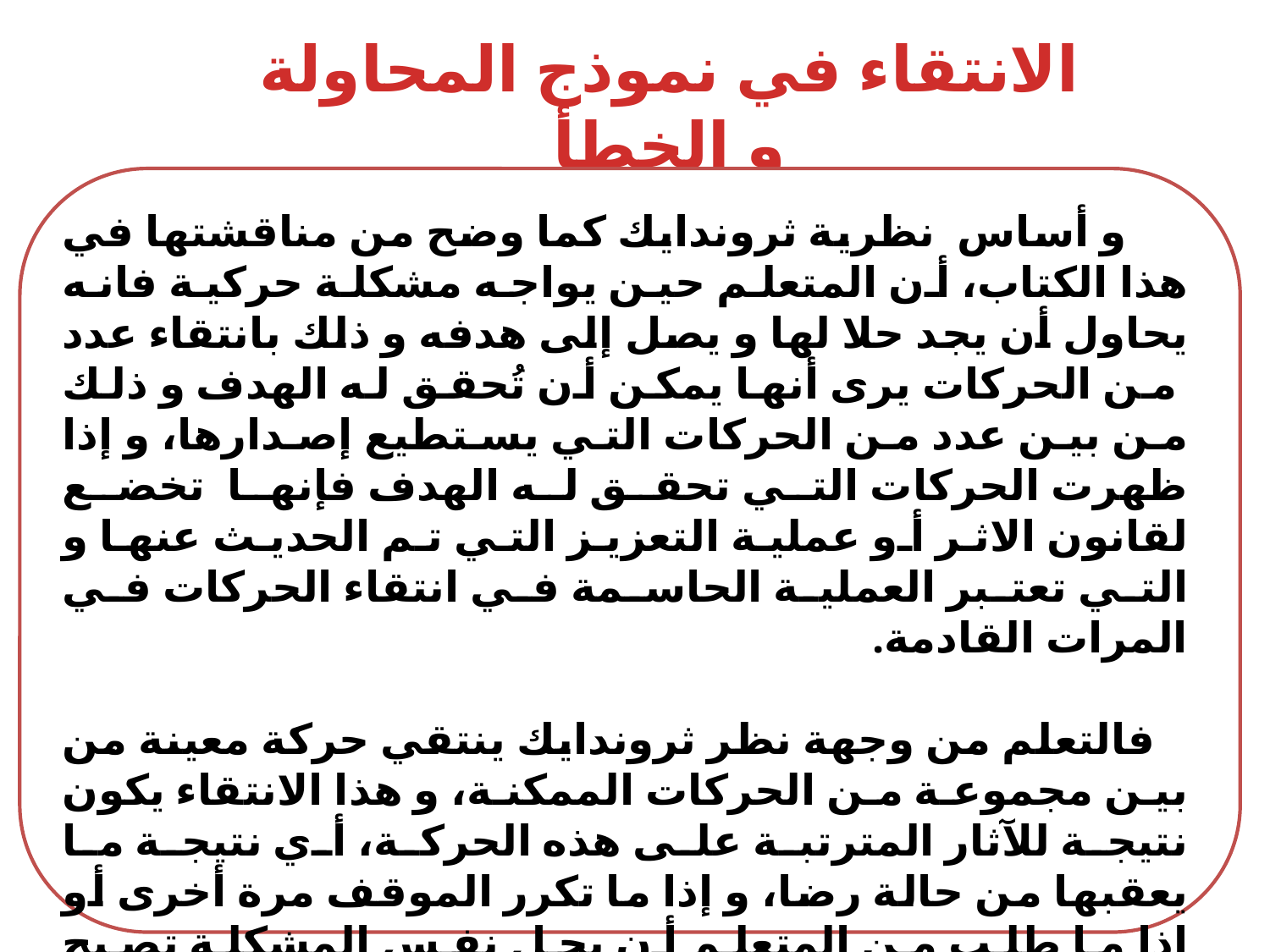

الانتقاء في نموذج المحاولة و الخطأ

     و أساس  نظرية ثروندايك كما وضح من مناقشتها في هذا الكتاب، أن المتعلم حين يواجه مشكلة حركية فانه يحاول أن يجد حلا لها و يصل إلى هدفه و ذلك بانتقاء عدد  من الحركات يرى أنها يمكن أن تُحقق له الهدف و ذلك من بين عدد من الحركات التي يستطيع إصدارها، و إذا ظهرت الحركات التي تحقق له الهدف فإنها  تخضع لقانون الاثر أو عملية التعزيز التي تم الحديث عنها و التي تعتبر العملية الحاسمة في انتقاء الحركات في المرات القادمة.

   فالتعلم من وجهة نظر ثروندايك ينتقي حركة معينة من بين مجموعة من الحركات الممكنة، و هذا الانتقاء يكون نتيجة للآثار المترتبة على هذه الحركة، أي نتيجة ما يعقبها من حالة رضا، و إذا ما تكرر الموقف مرة أخرى أو إذا ما طلب من المتعلم أن يحل نفس المشكلة تصبح لهذه الحركة مكانة أكثر تفضيلا عن غيرها من الحركات المتعددة الممكنة فتظهر مبكرا أي تسود على غيرها من الحركات، أي أن المتعلم ينتقيها دون غيرها لأنها هي الحركة التي تحقق له الهدف و تشبع حاجته.